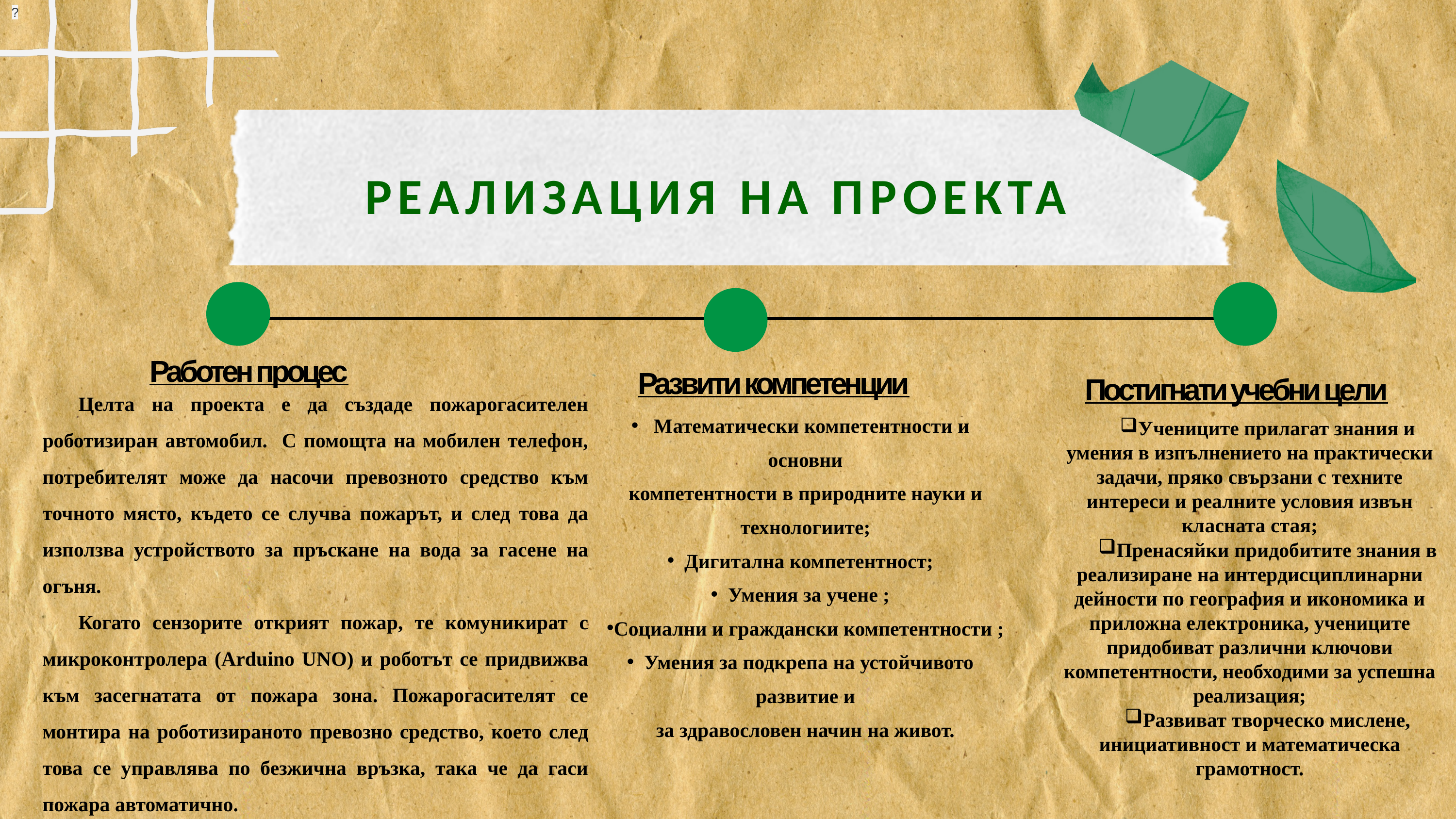

?

РЕАЛИЗАЦИЯ НА ПРОЕКТА

Работен процес
Развити компетенции
Постигнати учебни цели
Целта на проекта е да създаде пожарогасителен роботизиран автомобил.  С помощта на мобилен телефон, потребителят може да насочи превозното средство към точното място, където се случва пожарът, и след това да използва устройството за пръскане на вода за гасене на огъня.
Когато сензорите открият пожар, те комуникират с микроконтролера (Arduino UNO) и роботът се придвижва към засегнатата от пожара зона. Пожарогасителят се монтира на роботизираното превозно средство, което след това се управлява по безжична връзка, така че да гаси пожара автоматично.

 Математически компетентности и основни
компетентности в природните науки и
технологиите;
Дигитална компетентност;
Умения за учене ;
Социални и граждански компетентности ;
Умения за подкрепа на устойчивото развитие и
за здравословен начин на живот.
Учениците прилагат знания и умения в изпълнението на практически задачи, пряко свързани с техните интереси и реалните условия извън класната стая;
Пренасяйки придобитите знания в реализиране на интердисциплинарни дейности по география и икономика и приложна електроника, учениците придобиват различни ключови компетентности, необходими за успешна реализация;
Развиват творческо мислене, инициативност и математическа грамотност.